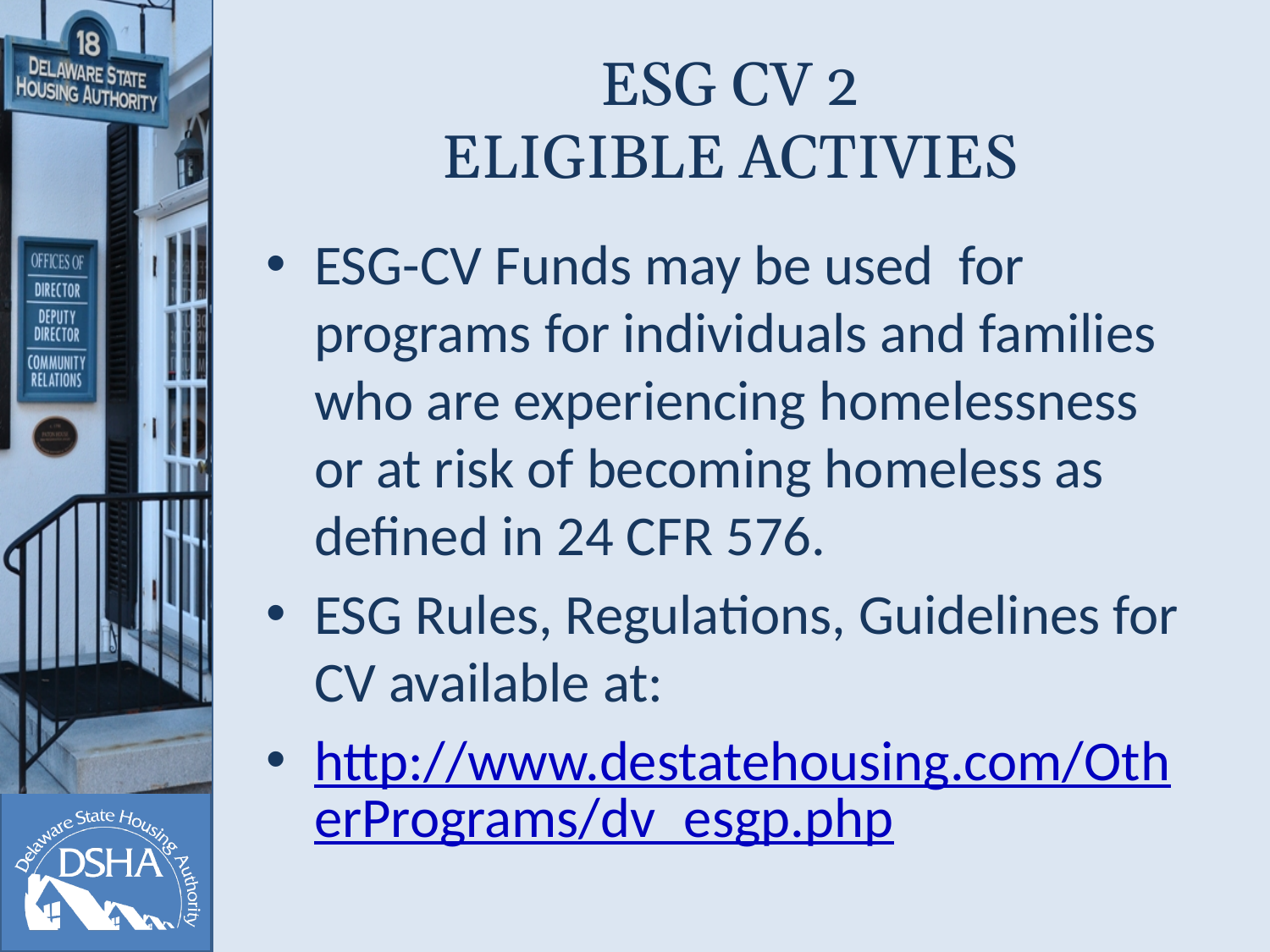

# ESG CV 2 ELIGIBLE ACTIVIES
ESG-CV Funds may be used  for programs for individuals and families who are experiencing homelessness or at risk of becoming homeless as defined in 24 CFR 576.
ESG Rules, Regulations, Guidelines for CV available at:
http://www.destatehousing.com/OtherPrograms/dv_esgp.php